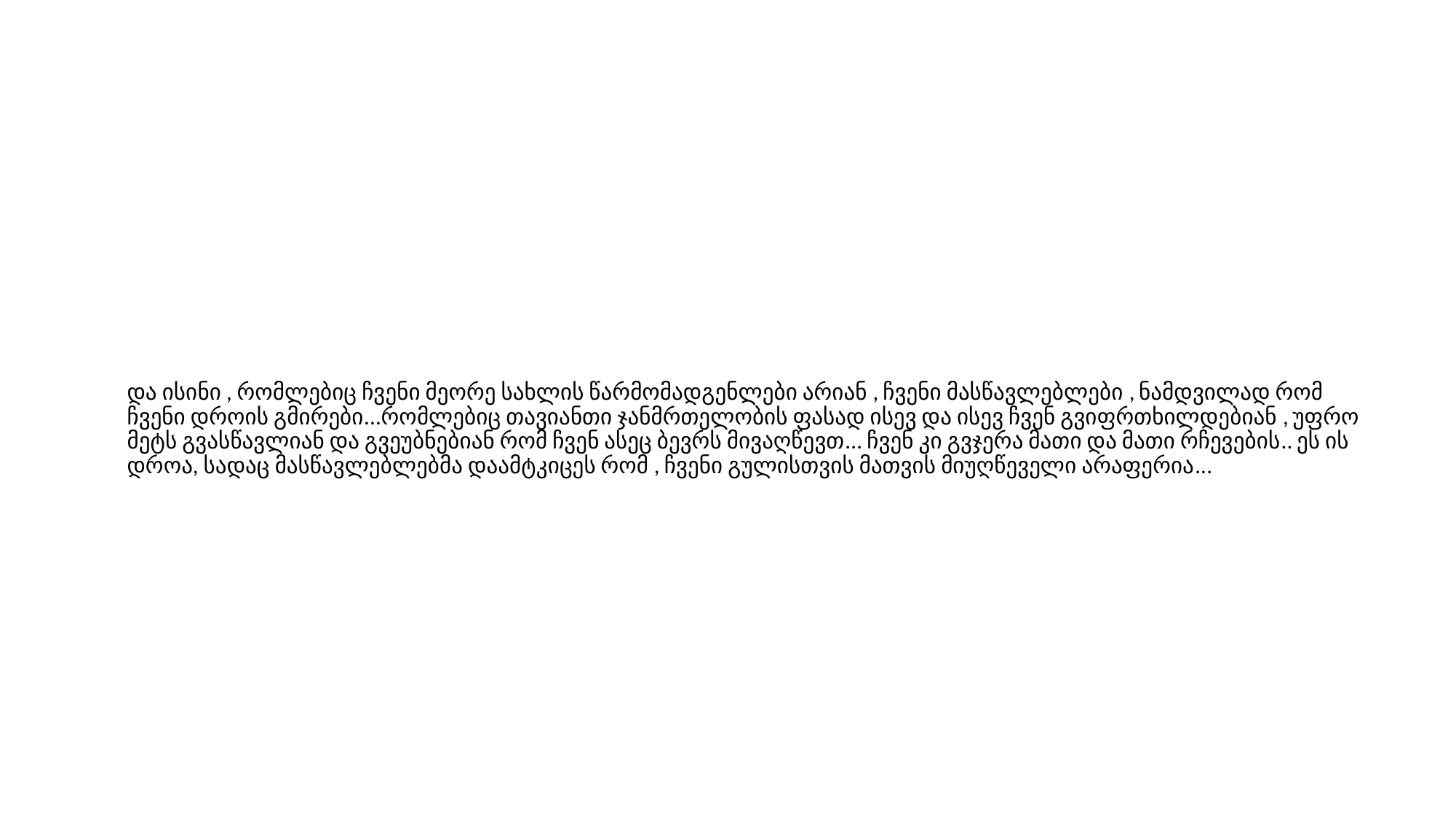

# და ისინი , რომლებიც ჩვენი მეორე სახლის წარმომადგენლები არიან , ჩვენი მასწავლებლები , ნამდვილად რომ ჩვენი დროის გმირები...რომლებიც თავიანთი ჯანმრთელობის ფასად ისევ და ისევ ჩვენ გვიფრთხილდებიან , უფრო მეტს გვასწავლიან და გვეუბნებიან რომ ჩვენ ასეც ბევრს მივაღწევთ... ჩვენ კი გვჯერა მათი და მათი რჩევების.. ეს ის დროა, სადაც მასწავლებლებმა დაამტკიცეს რომ , ჩვენი გულისთვის მათვის მიუღწეველი არაფერია...​